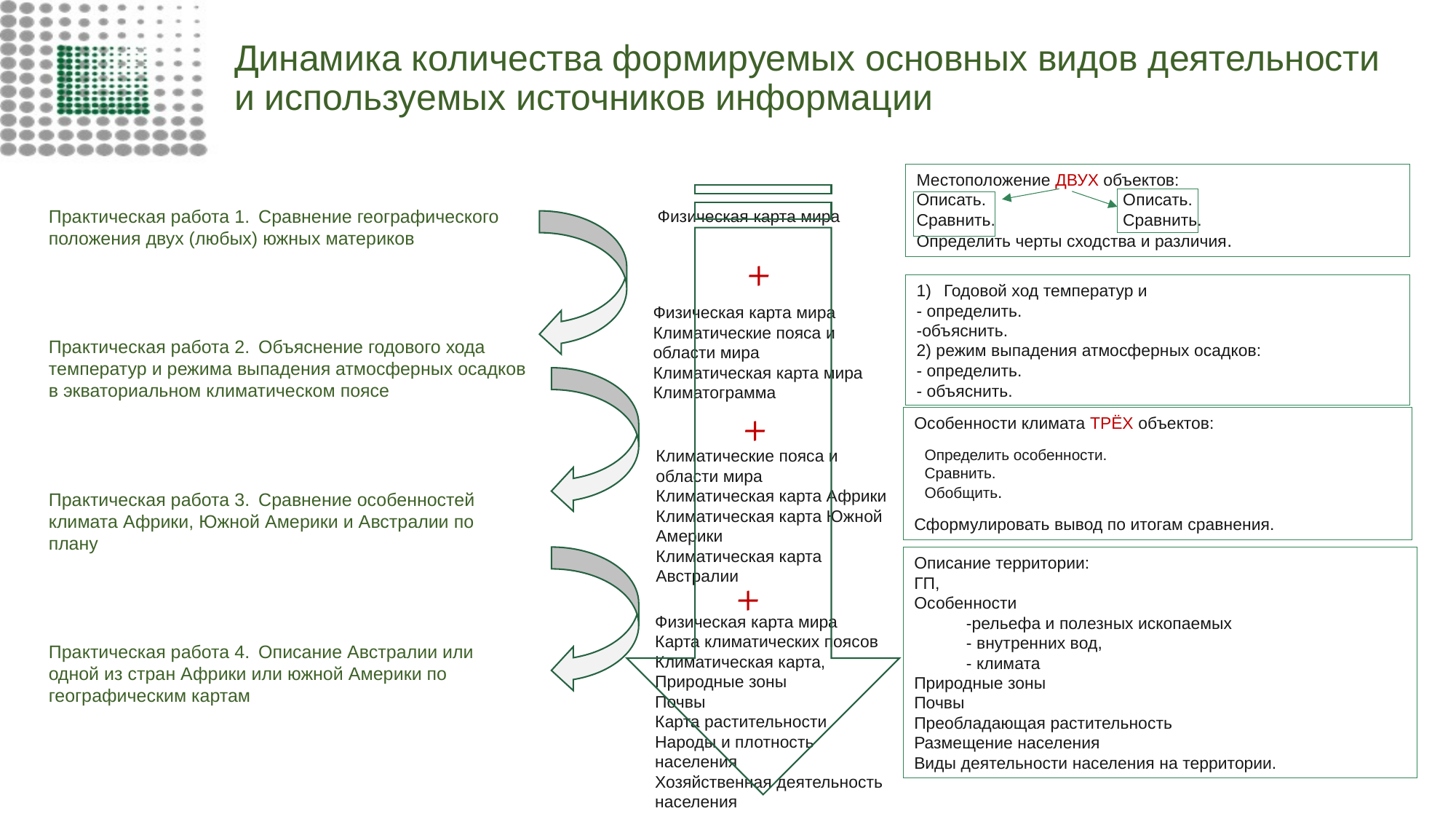

# Динамика количества формируемых основных видов деятельности и используемых источников информации
Местоположение ДВУХ объектов:
Описать.                             Описать.
Сравнить.                           Сравнить.
Определить черты сходства и различия.

Практическая работа 1.  Сравнение географического положения двух (любых) южных материков

Практическая работа 2.  Объяснение годового хода температур и режима выпадения атмосферных осадков в экваториальном климатическом поясе

Практическая работа 3.  Сравнение особенностей климата Африки, Южной Америки и Австралии по плану

Практическая работа 4.  Описание Австралии или одной из стран Африки или южной Америки по географическим картам
Физическая карта мира

+
Годовой ход температур и
- определить.
-объяснить.
2) режим выпадения атмосферных осадков:
- определить.
- объяснить.
Физическая карта мира
Климатические пояса и области мира
Климатическая карта мира
Климатограмма

+
Особенности климата ТРЁХ объектов:

Сформулировать вывод по итогам сравнения.
Климатические пояса и области мира
Климатическая карта Африки
Климатическая карта Южной Америки
Климатическая карта Австралии
Определить особенности.
Сравнить.
Обобщить.

Описание территории:
ГП,
Особенности
           -рельефа и полезных ископаемых
           - внутренних вод,
           - климата
Природные зоны
Почвы
Преобладающая растительность
Размещение населения
Виды деятельности населения на территории.
+
Физическая карта мира
Карта климатических поясов Климатическая карта, Природные зоны
Почвы
Карта растительности
Народы и плотность населения
Хозяйственная деятельность населения